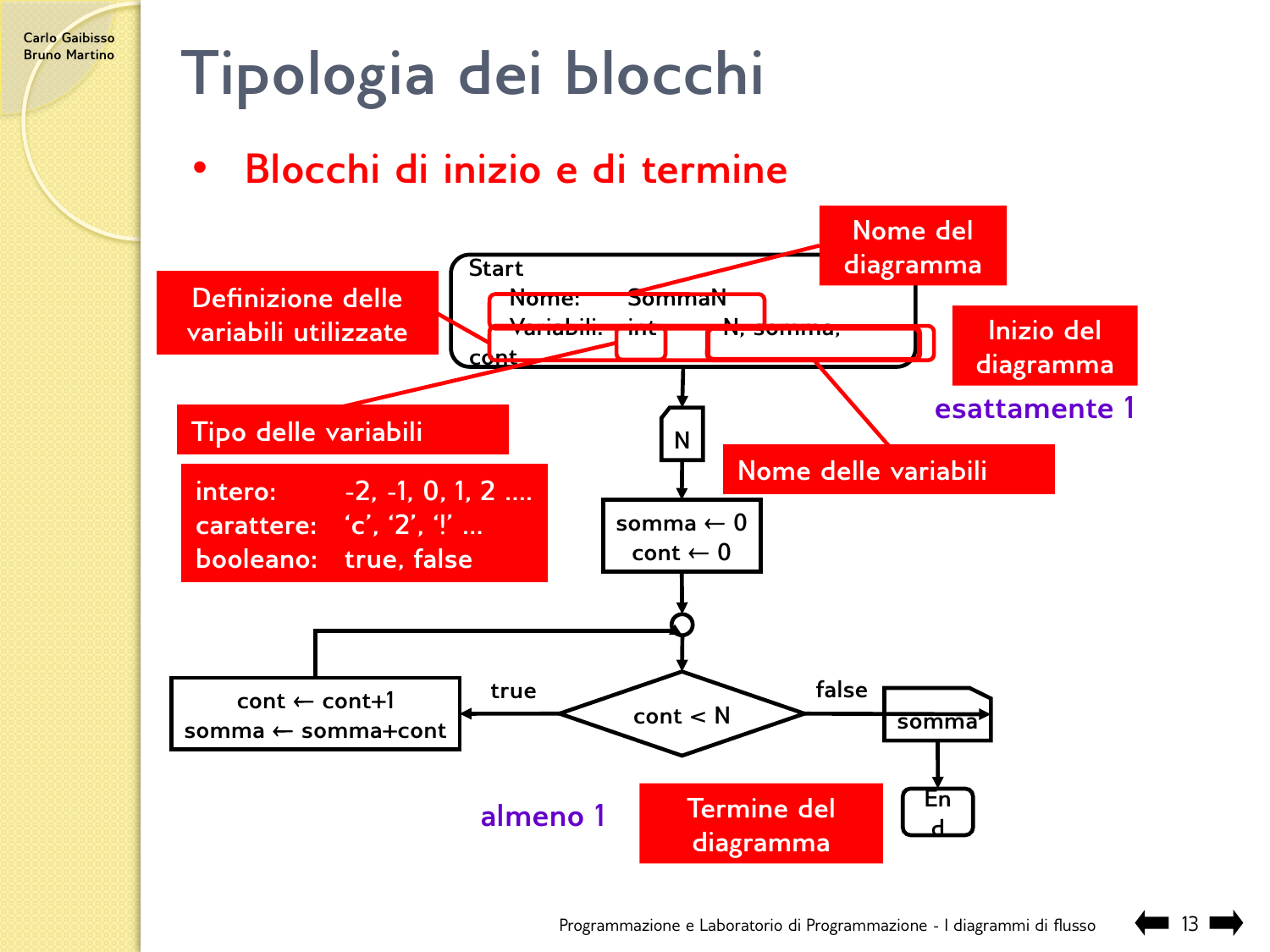

# Tipologia dei blocchi
Blocchi di inizio e di termine
Nome del diagramma

Start
	Nome:	SommaN
	Variabili:	int 	N, somma, cont
N
somma ← 0
cont ← 0

false
true
cont < N
cont ← cont+1
somma ← somma+cont
somma
End
Definizione delle variabili utilizzate

Inizio del diagramma
Termine del diagramma

Tipo delle variabili
intero:	-2, -1, 0, 1, 2 ….
carattere:	‘c’, ‘2’, ‘!’ …
booleano:	true, false

Nome delle variabili
esattamente 1
almeno 1
Programmazione e Laboratorio di Programmazione - I diagrammi di flusso
13